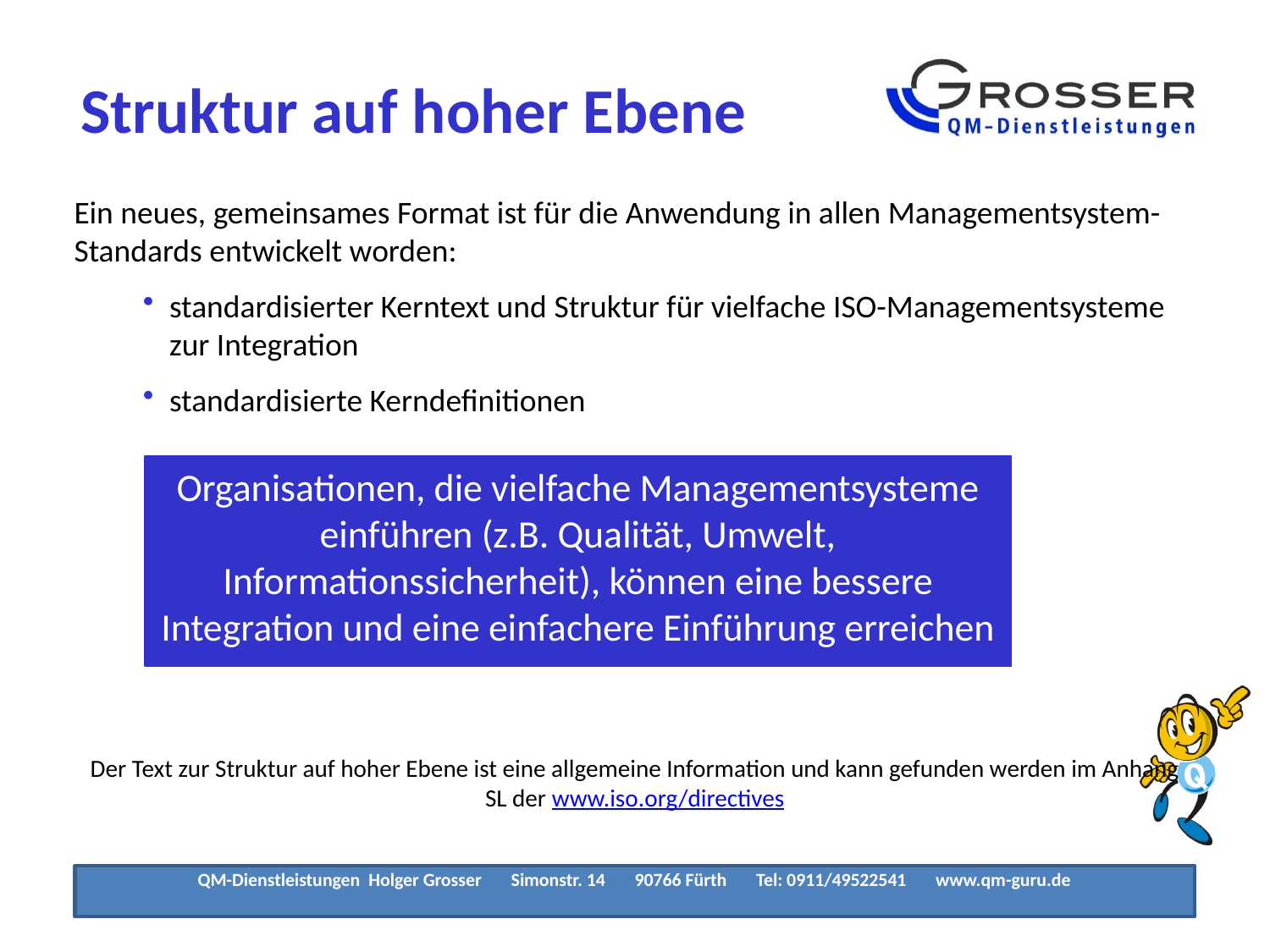

# Struktur auf hoher Ebene
Ein neues, gemeinsames Format ist für die Anwendung in allen Managementsystem-Standards entwickelt worden:
standardisierter Kerntext und Struktur für vielfache ISO-Managementsysteme zur Integration
standardisierte Kerndefinitionen

Organisationen, die vielfache Managementsysteme einführen (z.B. Qualität, Umwelt, Informationssicherheit), können eine bessere Integration und eine einfachere Einführung erreichen
Der Text zur Struktur auf hoher Ebene ist eine allgemeine Information und kann gefunden werden im Anhang SL der www.iso.org/directives